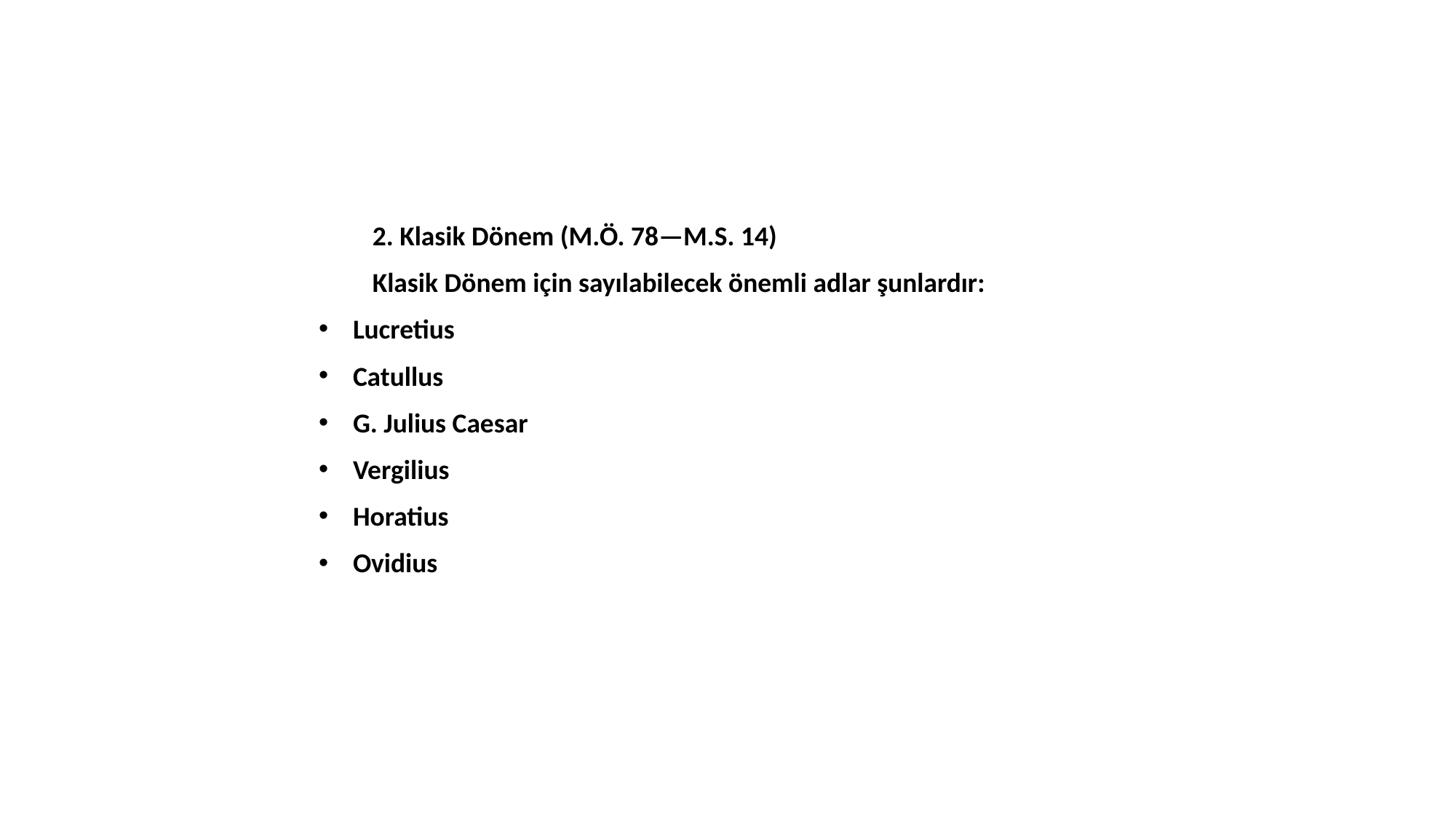

2. Klasik Dönem (M.Ö. 78—M.S. 14)
Klasik Dönem için sayılabilecek önemli adlar şunlardır:
Lucretius
Catullus
G. Julius Caesar
Vergilius
Horatius
Ovidius